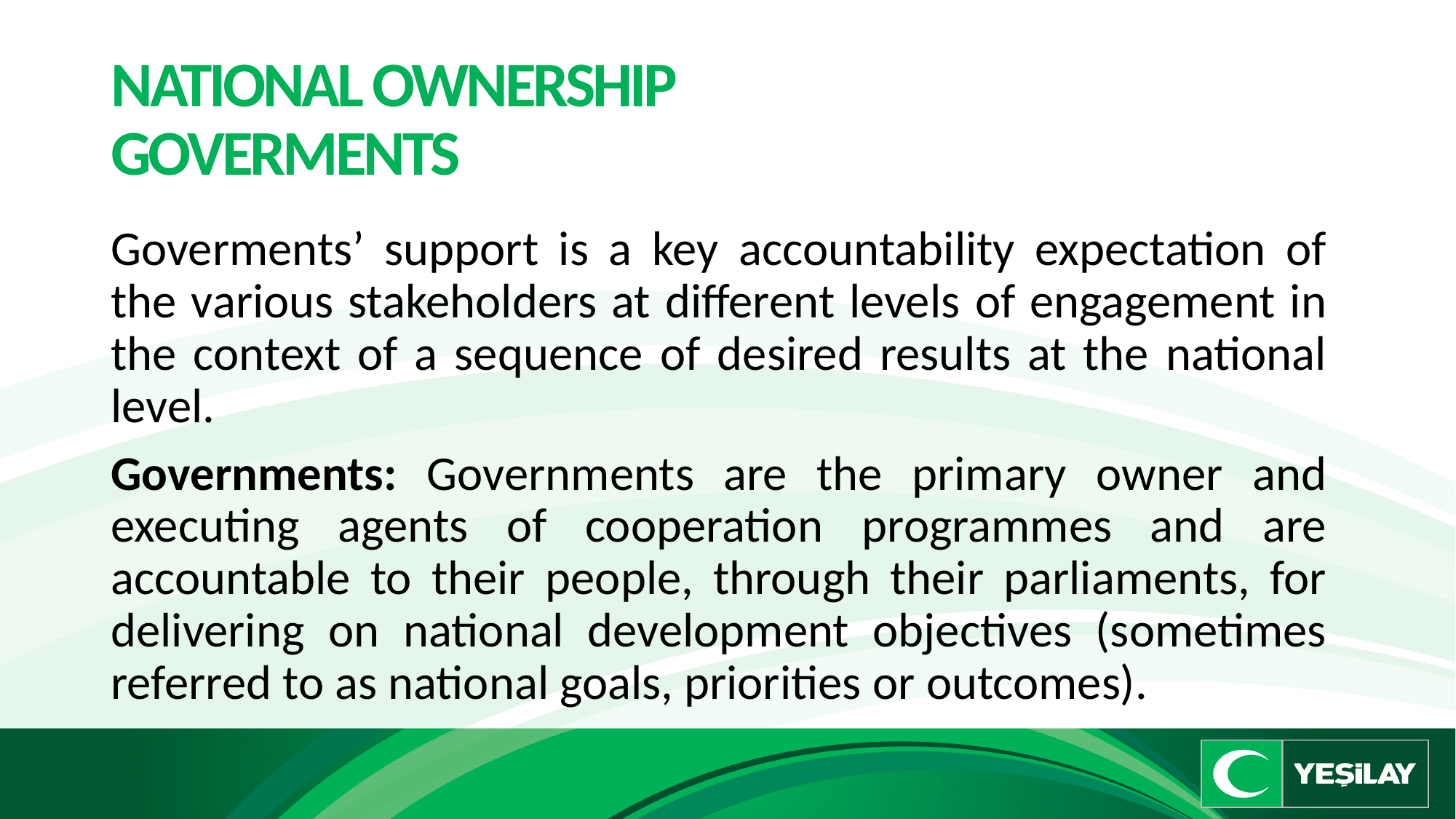

# NATIONAL OWNERSHIP GOVERMENTS
Goverments’ support is a key accountability expectation of the various stakeholders at different levels of engagement in the context of a sequence of desired results at the national level.
Governments: Governments are the primary owner and executing agents of cooperation programmes and are accountable to their people, through their parliaments, for delivering on national development objectives (sometimes referred to as national goals, priorities or outcomes).